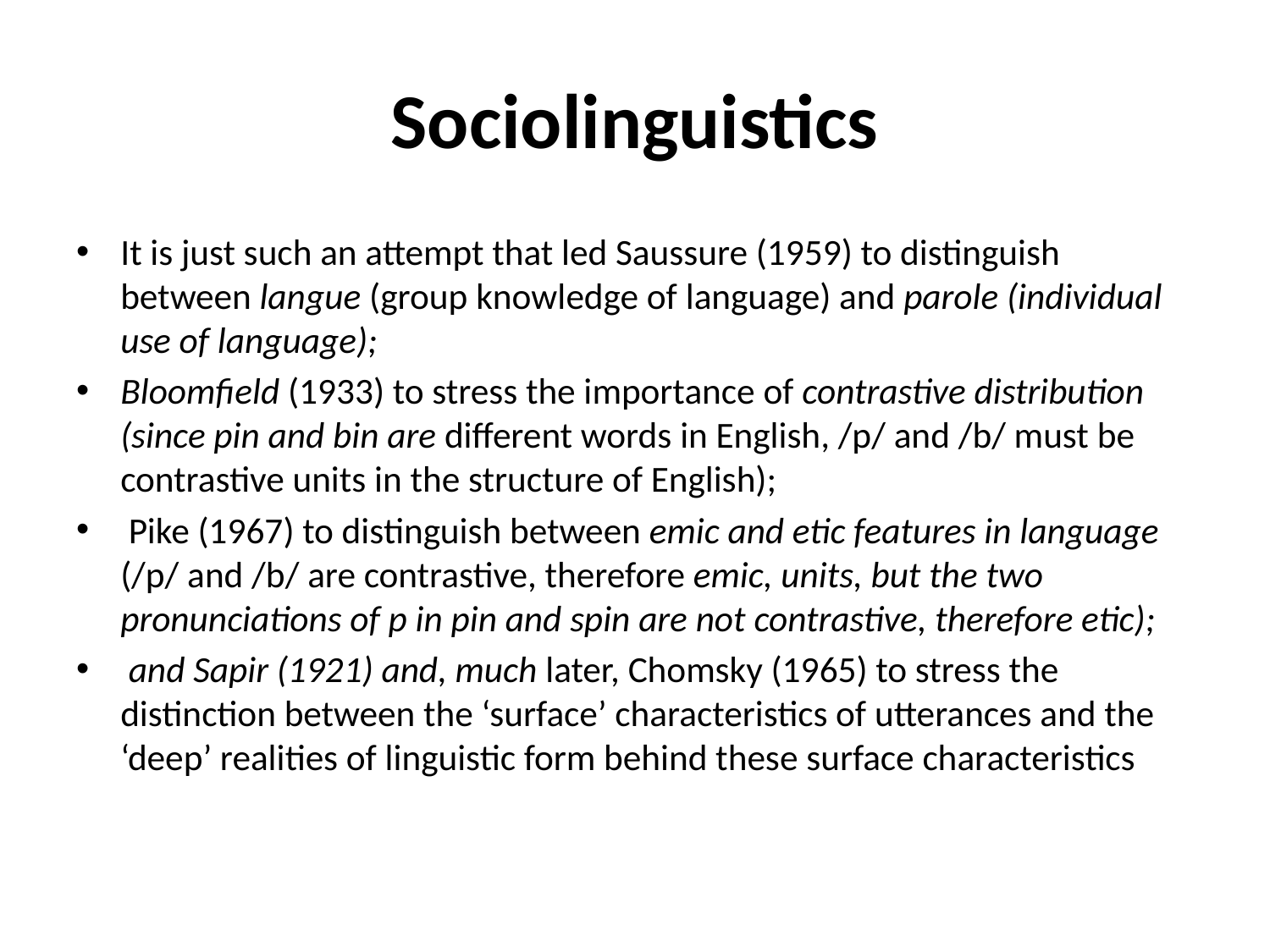

# Sociolinguistics
It is just such an attempt that led Saussure (1959) to distinguish between langue (group knowledge of language) and parole (individual use of language);
Bloomfield (1933) to stress the importance of contrastive distribution (since pin and bin are different words in English, /p/ and /b/ must be contrastive units in the structure of English);
 Pike (1967) to distinguish between emic and etic features in language (/p/ and /b/ are contrastive, therefore emic, units, but the two pronunciations of p in pin and spin are not contrastive, therefore etic);
 and Sapir (1921) and, much later, Chomsky (1965) to stress the distinction between the ‘surface’ characteristics of utterances and the ‘deep’ realities of linguistic form behind these surface characteristics